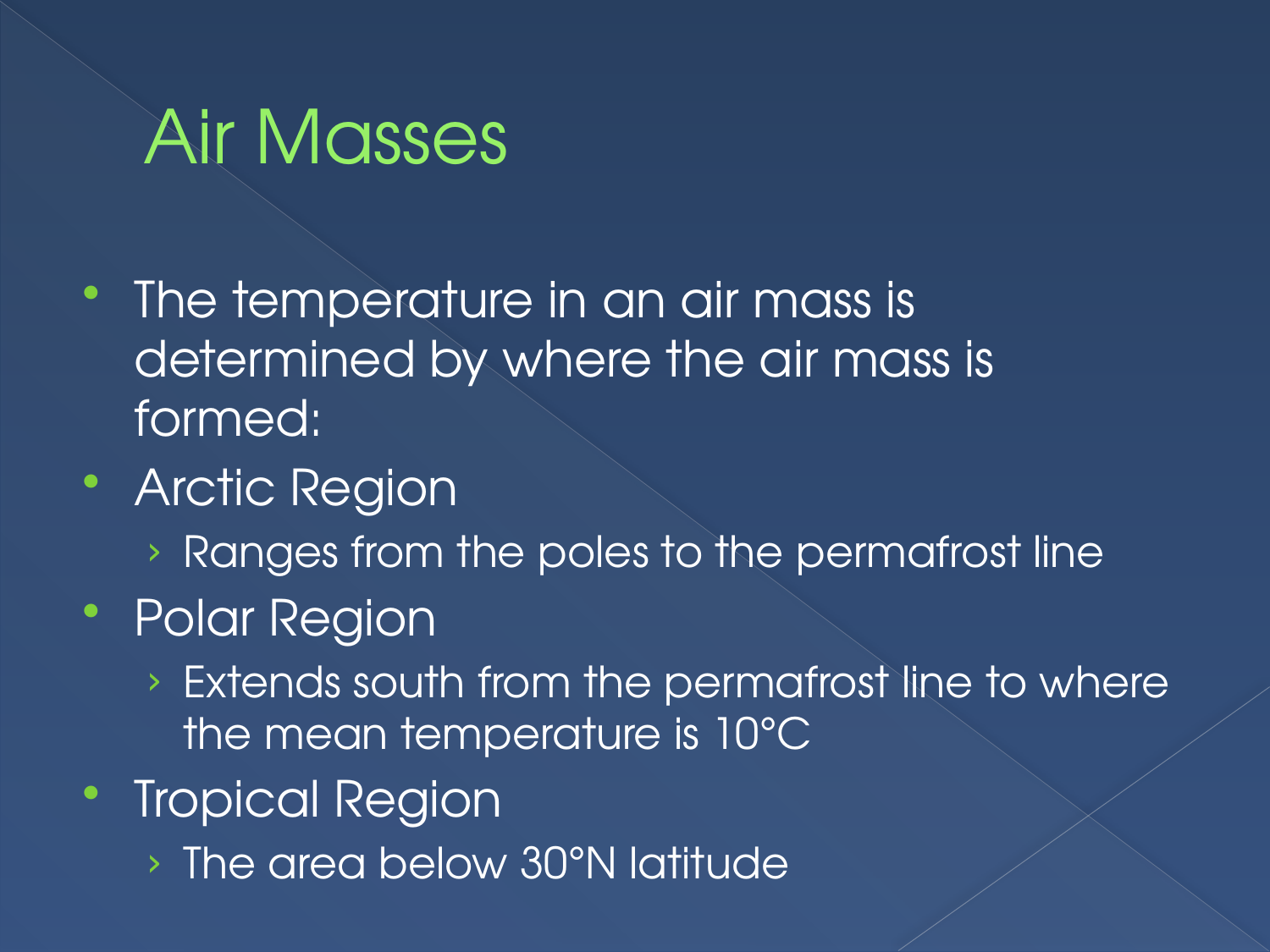

# Air Masses
The temperature in an air mass is determined by where the air mass is formed:
Arctic Region
Ranges from the poles to the permafrost line
Polar Region
Extends south from the permafrost line to where the mean temperature is 10°C
Tropical Region
The area below 30°N latitude